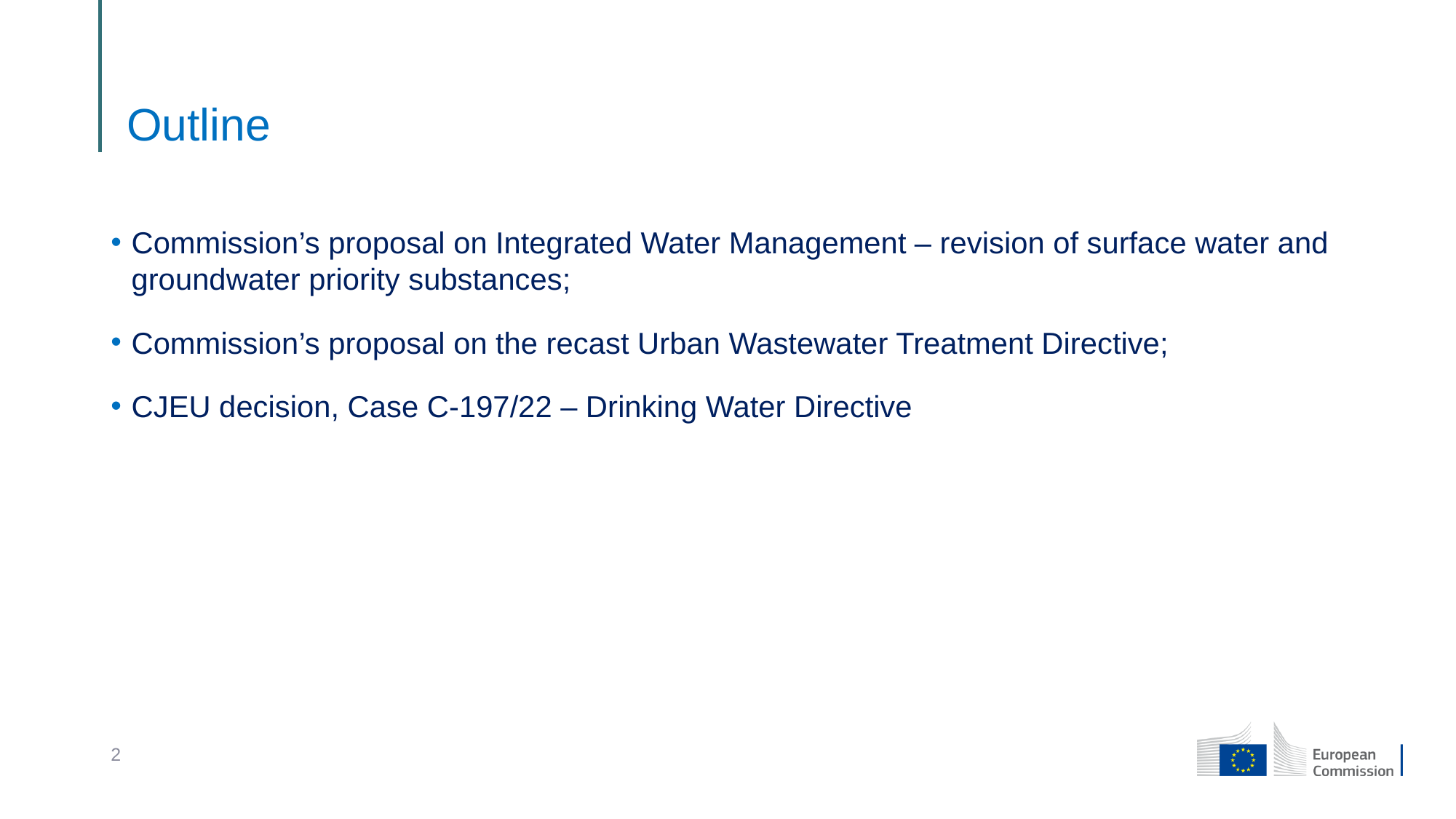

# Outline
Commission’s proposal on Integrated Water Management – revision of surface water and groundwater priority substances;
Commission’s proposal on the recast Urban Wastewater Treatment Directive;
CJEU decision, Case C-197/22 – Drinking Water Directive

2